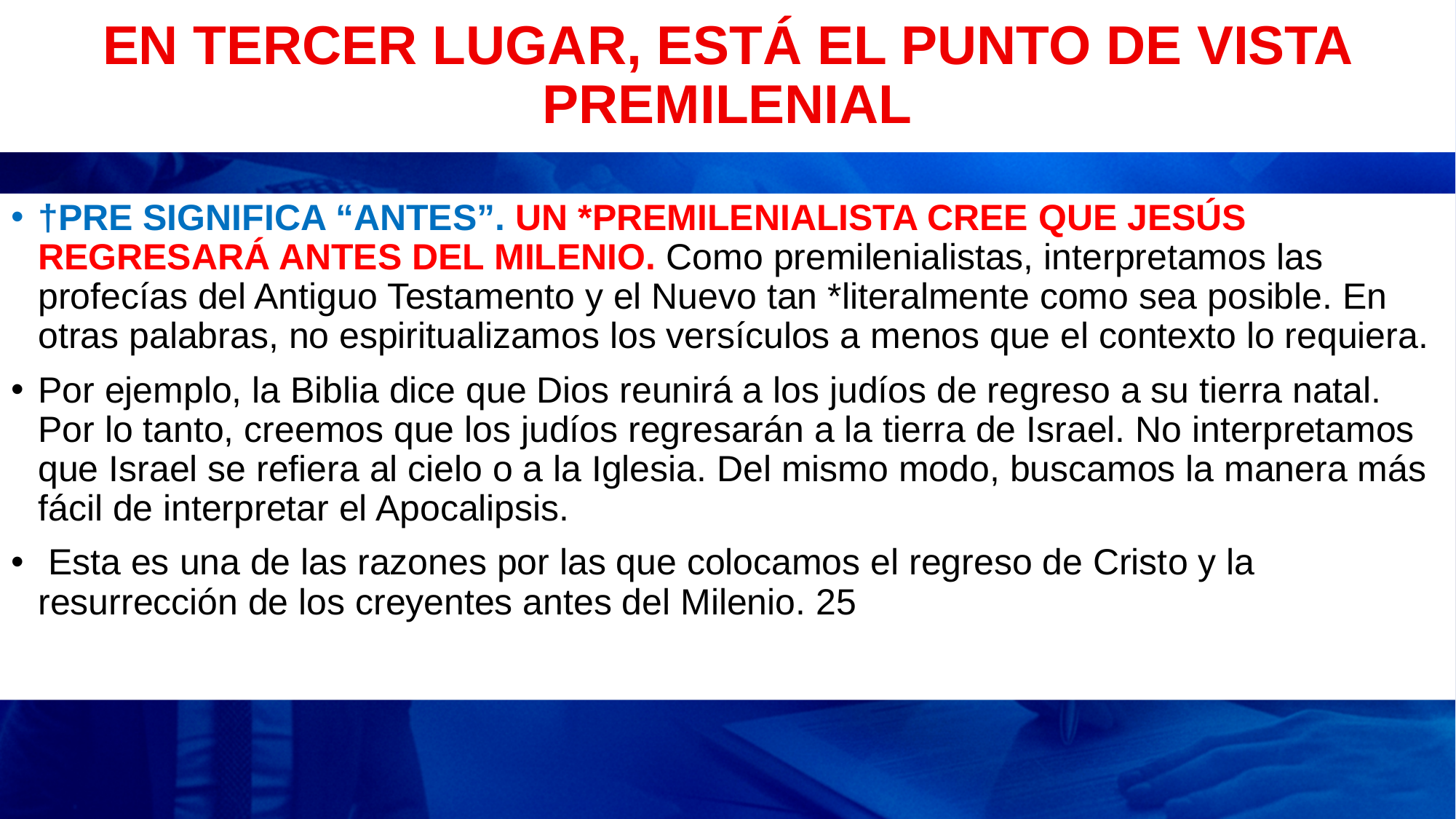

# EN TERCER LUGAR, ESTÁ EL PUNTO DE VISTA PREMILENIAL
†PRE SIGNIFICA “ANTES”. UN *PREMILENIALISTA CREE QUE JESÚS REGRESARÁ ANTES DEL MILENIO. Como premilenialistas, interpretamos las profecías del Antiguo Testamento y el Nuevo tan *literalmente como sea posible. En otras palabras, no espiritualizamos los versículos a menos que el contexto lo requiera.
Por ejemplo, la Biblia dice que Dios reunirá a los judíos de regreso a su tierra natal. Por lo tanto, creemos que los judíos regresarán a la tierra de Israel. No interpretamos que Israel se refiera al cielo o a la Iglesia. Del mismo modo, buscamos la manera más fácil de interpretar el Apocalipsis.
 Esta es una de las razones por las que colocamos el regreso de Cristo y la resurrección de los creyentes antes del Milenio. 25